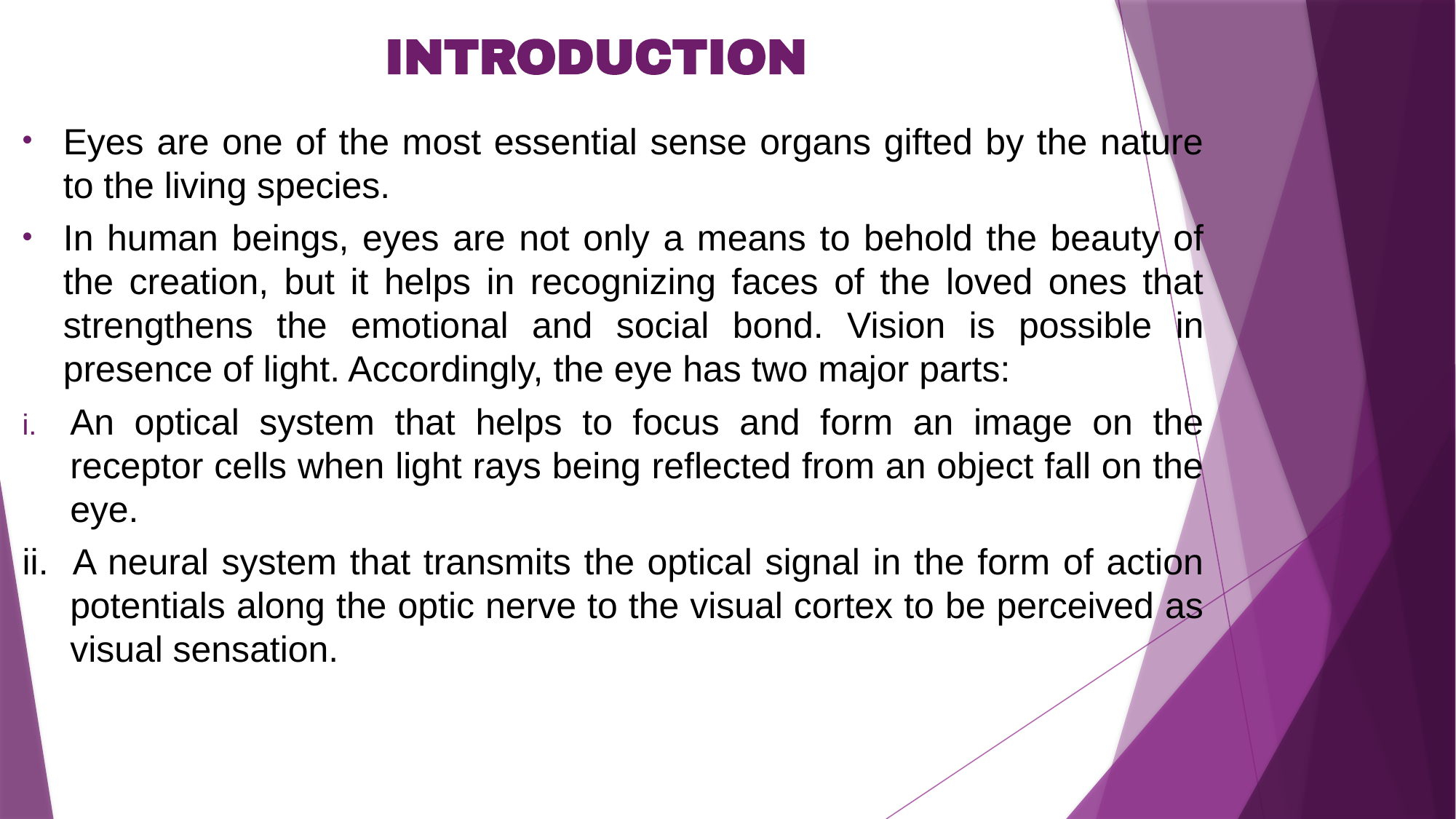

# INTRODUCTION
Eyes are one of the most essential sense organs gifted by the nature to the living species.
In human beings, eyes are not only a means to behold the beauty of the creation, but it helps in recognizing faces of the loved ones that strengthens the emotional and social bond. Vision is possible in presence of light. Accordingly, the eye has two major parts:
An optical system that helps to focus and form an image on the receptor cells when light rays being reflected from an object fall on the eye.
ii. 	A neural system that transmits the optical signal in the form of action potentials along the optic nerve to the visual cortex to be perceived as visual sensation.